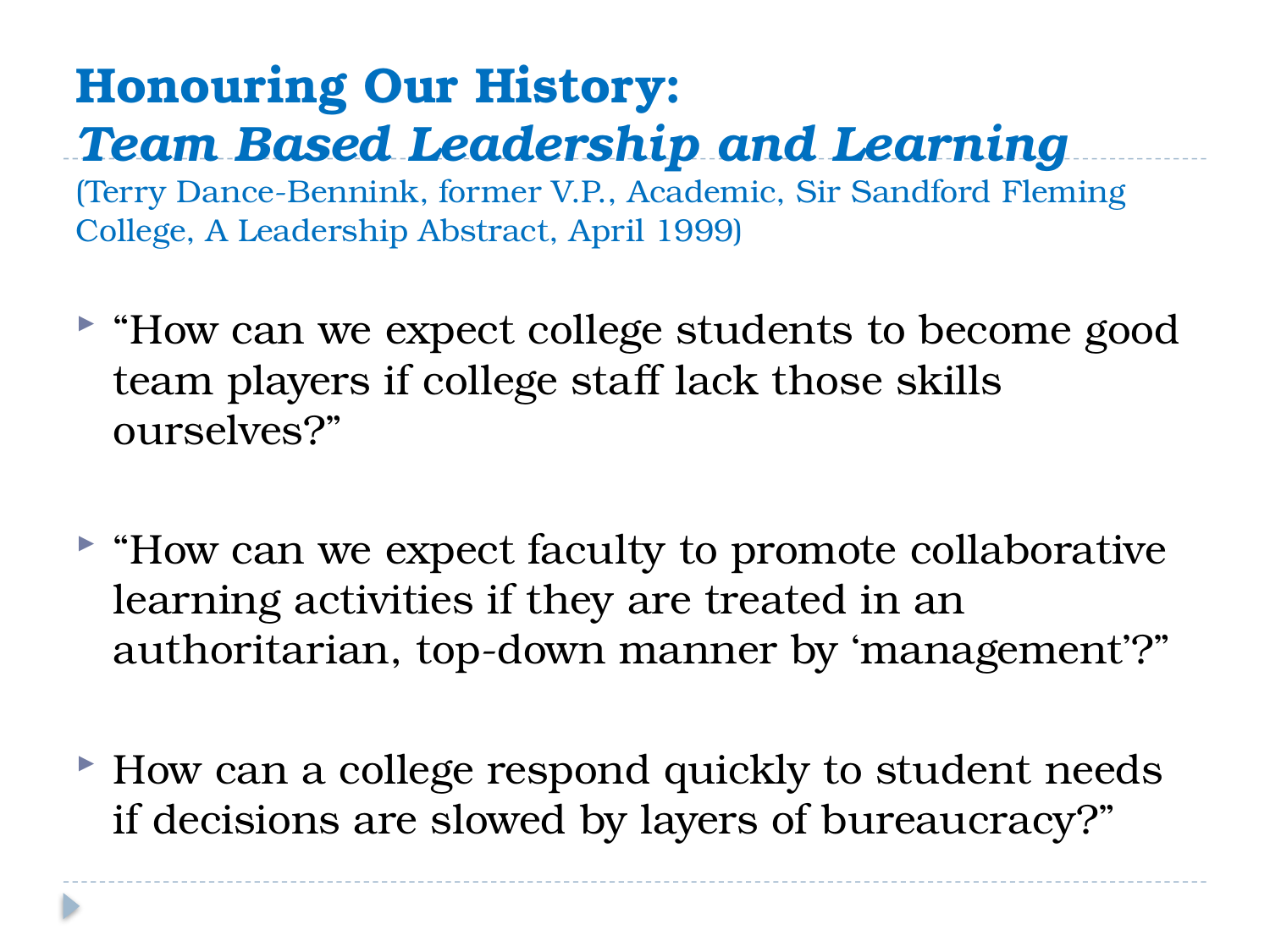

# Honouring Our History: Team Based Leadership and Learning (Terry Dance-Bennink, former V.P., Academic, Sir Sandford Fleming College, A Leadership Abstract, April 1999)
“How can we expect college students to become good team players if college staff lack those skills ourselves?”

“How can we expect faculty to promote collaborative learning activities if they are treated in an authoritarian, top-down manner by ‘management’?”

How can a college respond quickly to student needs if decisions are slowed by layers of bureaucracy?”